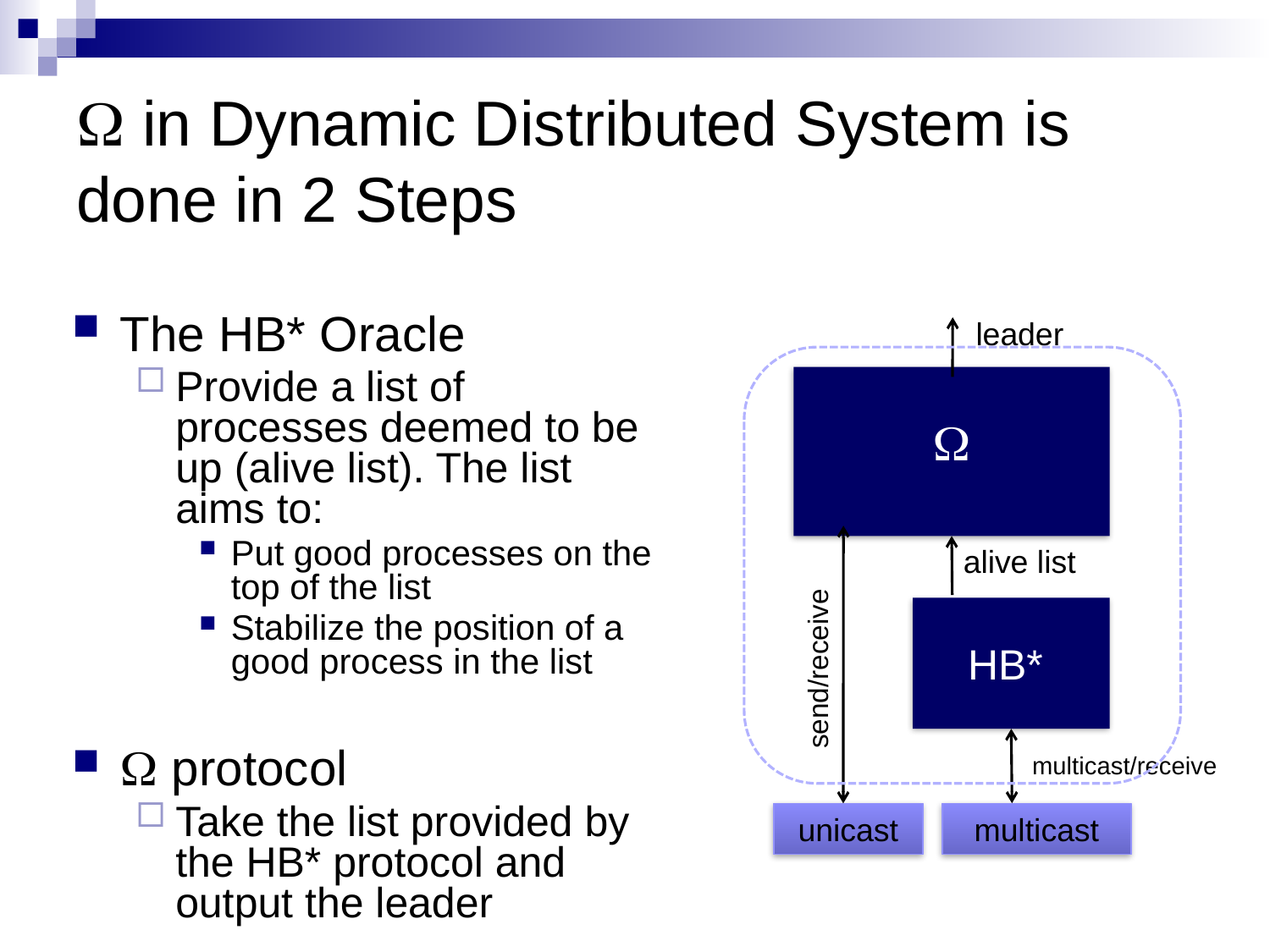

# Ω in Dynamic Distributed System is done in 2 Steps

The HB* Oracle
Provide a list of processes deemed to be up (alive list). The list aims to:
Put good processes on the top of the list
Stabilize the position of a good process in the list

Ω protocol
Take the list provided by the HB* protocol and output the leader
leader

Ω

alive list

HB*

send/receive
multicast/receive
unicast
multicast